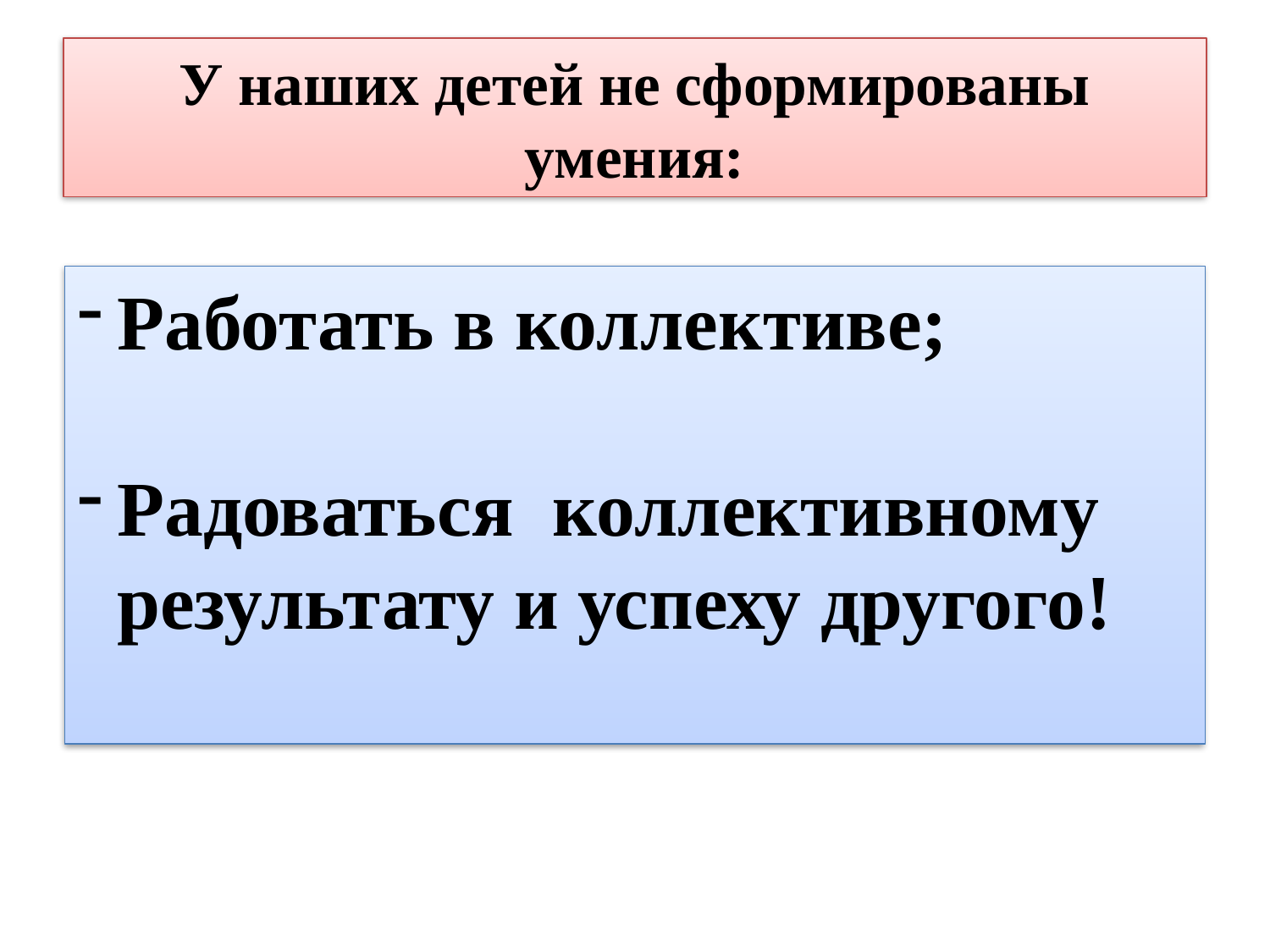

# У наших детей не сформированы умения:
Работать в коллективе;

Радоваться  коллективному результату и успеху другого!